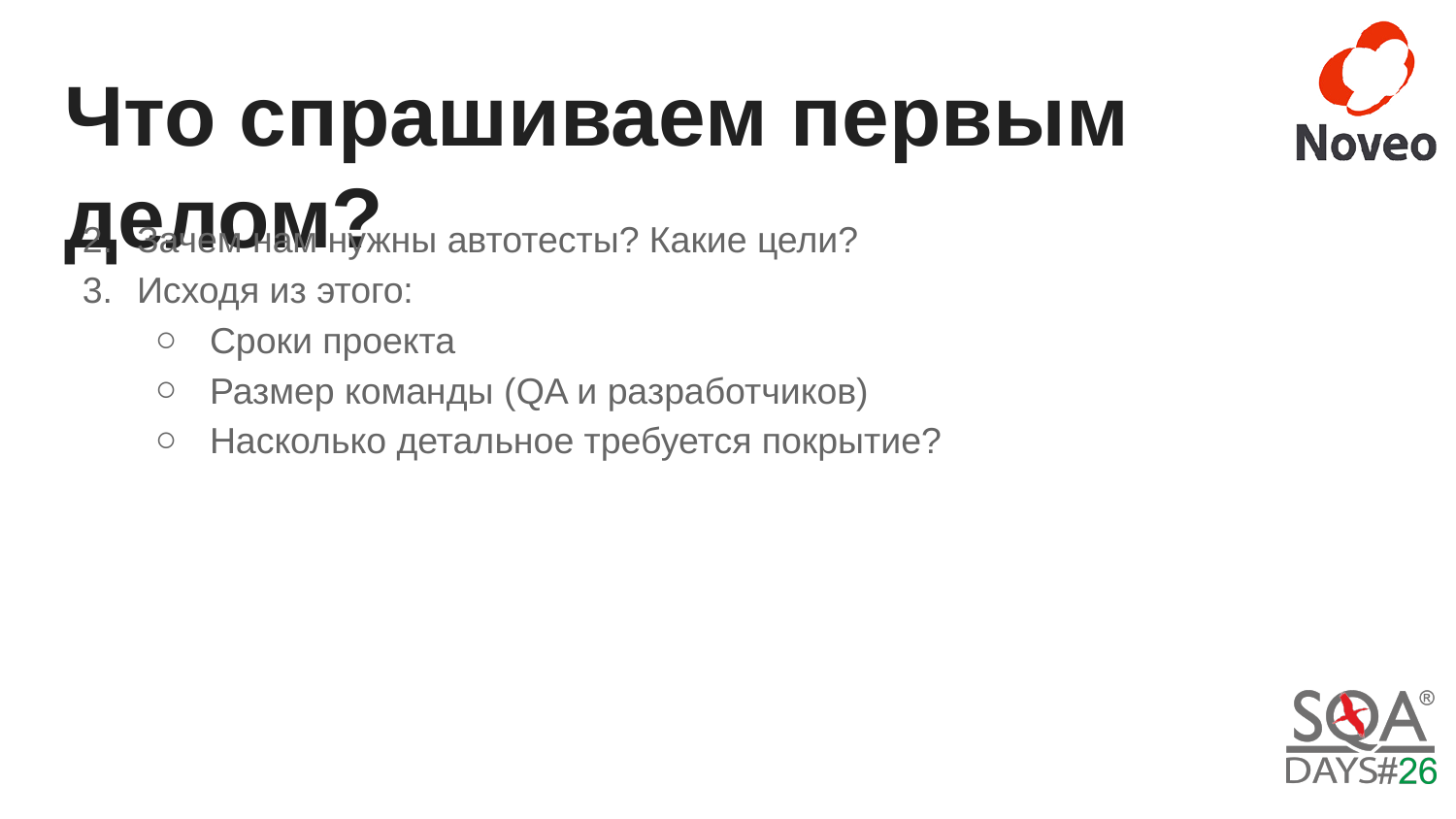

# Что спрашиваем первым делом?
Зачем нам нужны автотесты? Какие цели?
Исходя из этого:
Сроки проекта
Размер команды (QA и разработчиков)
Насколько детальное требуется покрытие?